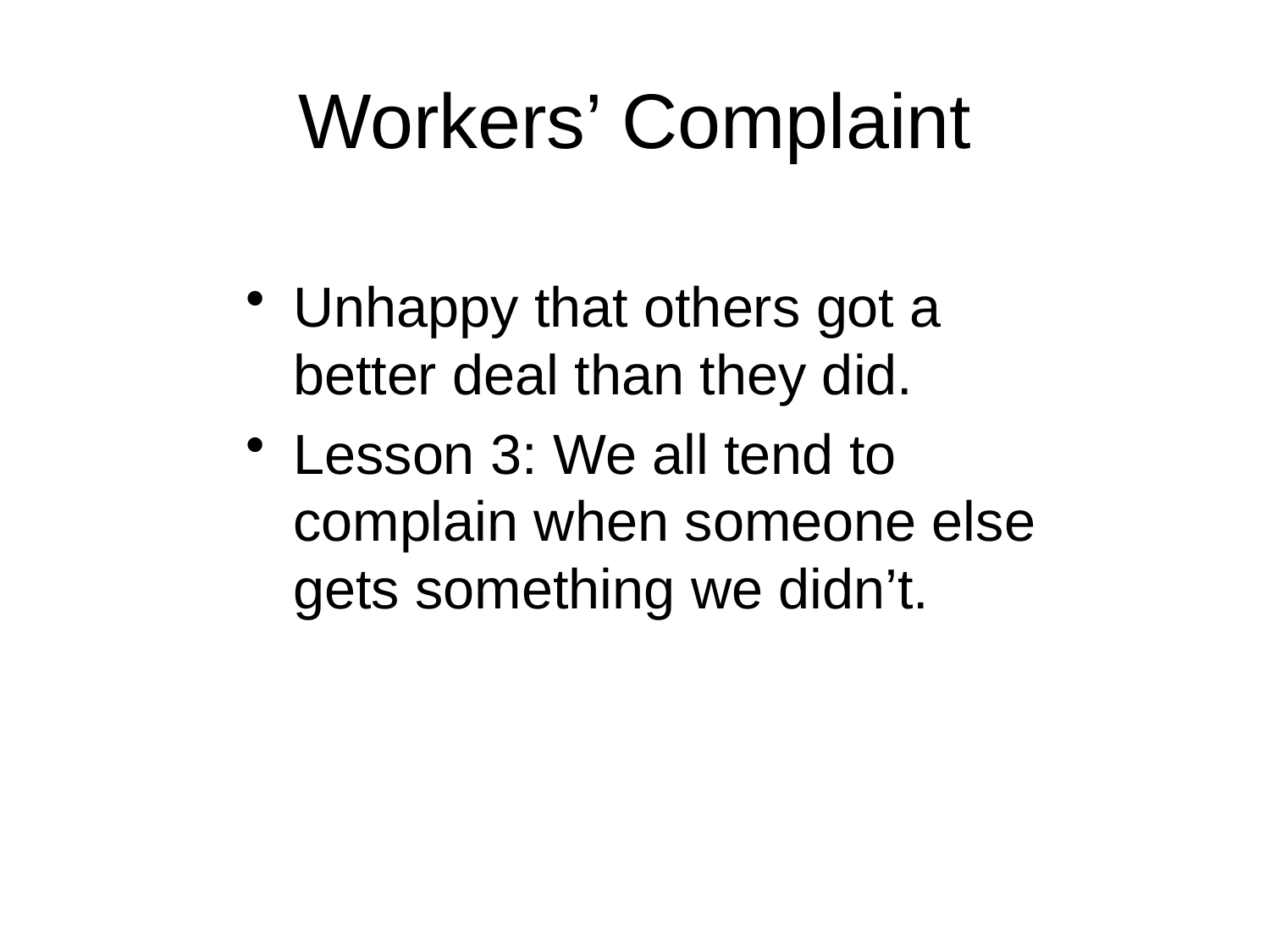

# Workers’ Complaint
Unhappy that others got a better deal than they did.
Lesson 3: We all tend to complain when someone else gets something we didn’t.